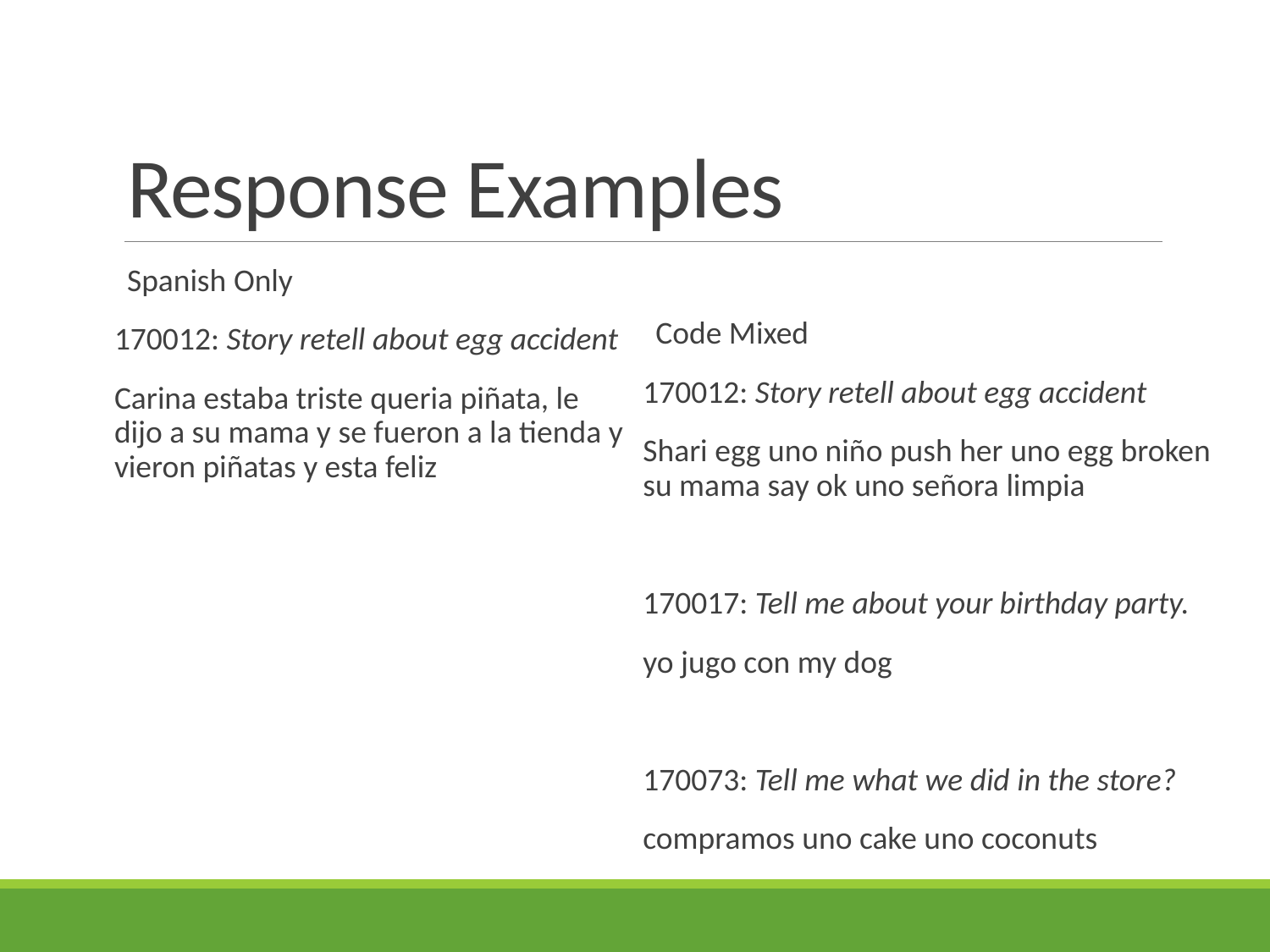

# Response Examples
Spanish Only
170012: Story retell about egg accident
Carina estaba triste queria piñata, le dijo a su mama y se fueron a la tienda y vieron piñatas y esta feliz

Code Mixed
170012: Story retell about egg accident
Shari egg uno niño push her uno egg broken su mama say ok uno señora limpia

170017: Tell me about your birthday party.
yo jugo con my dog

170073: Tell me what we did in the store?
compramos uno cake uno coconuts